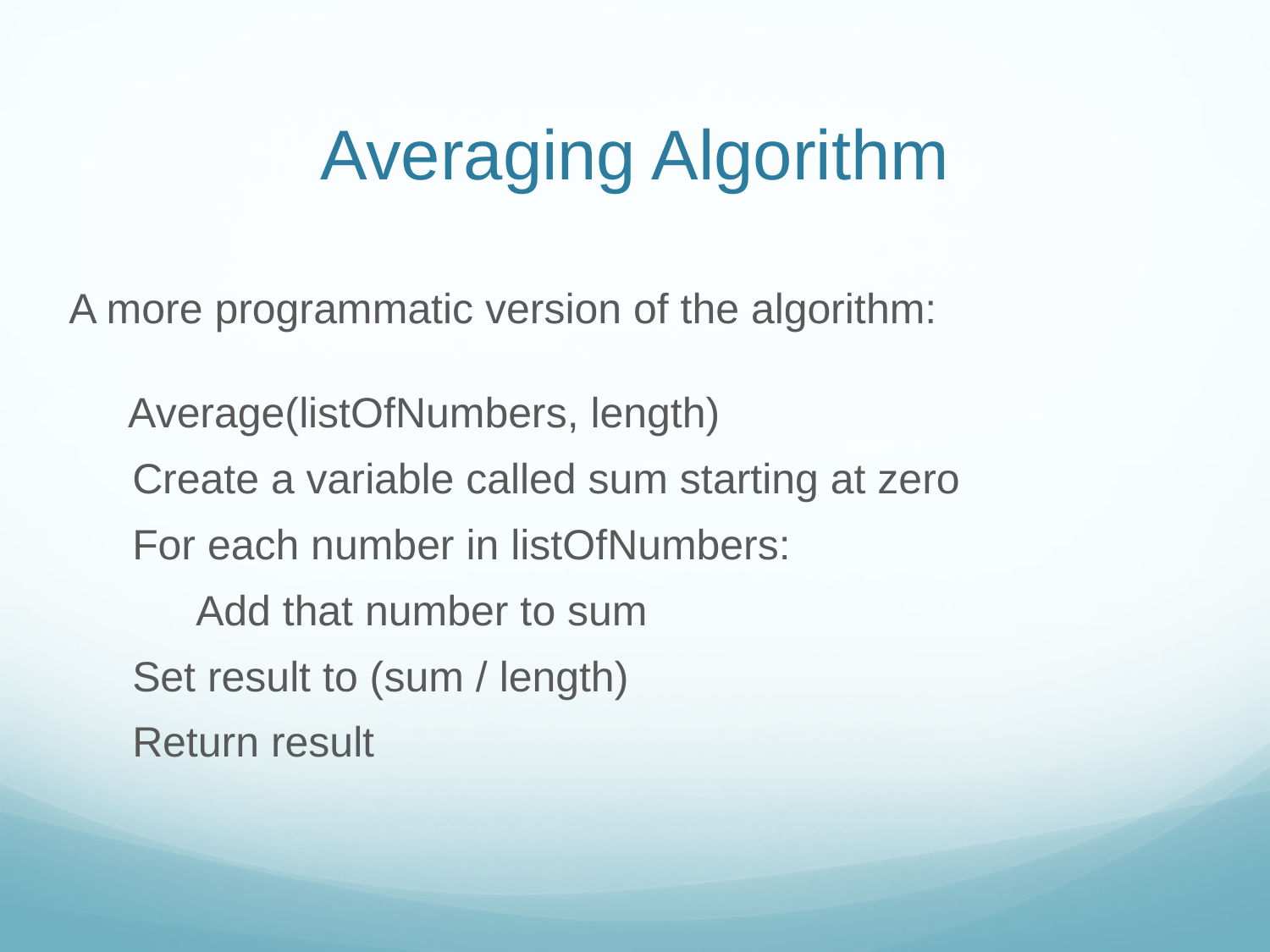

Averaging Algorithm
A more programmatic version of the algorithm:

     Average(listOfNumbers, length)
Create a variable called sum starting at zero
For each number in listOfNumbers:
Add that number to sum
Set result to (sum / length)
Return result